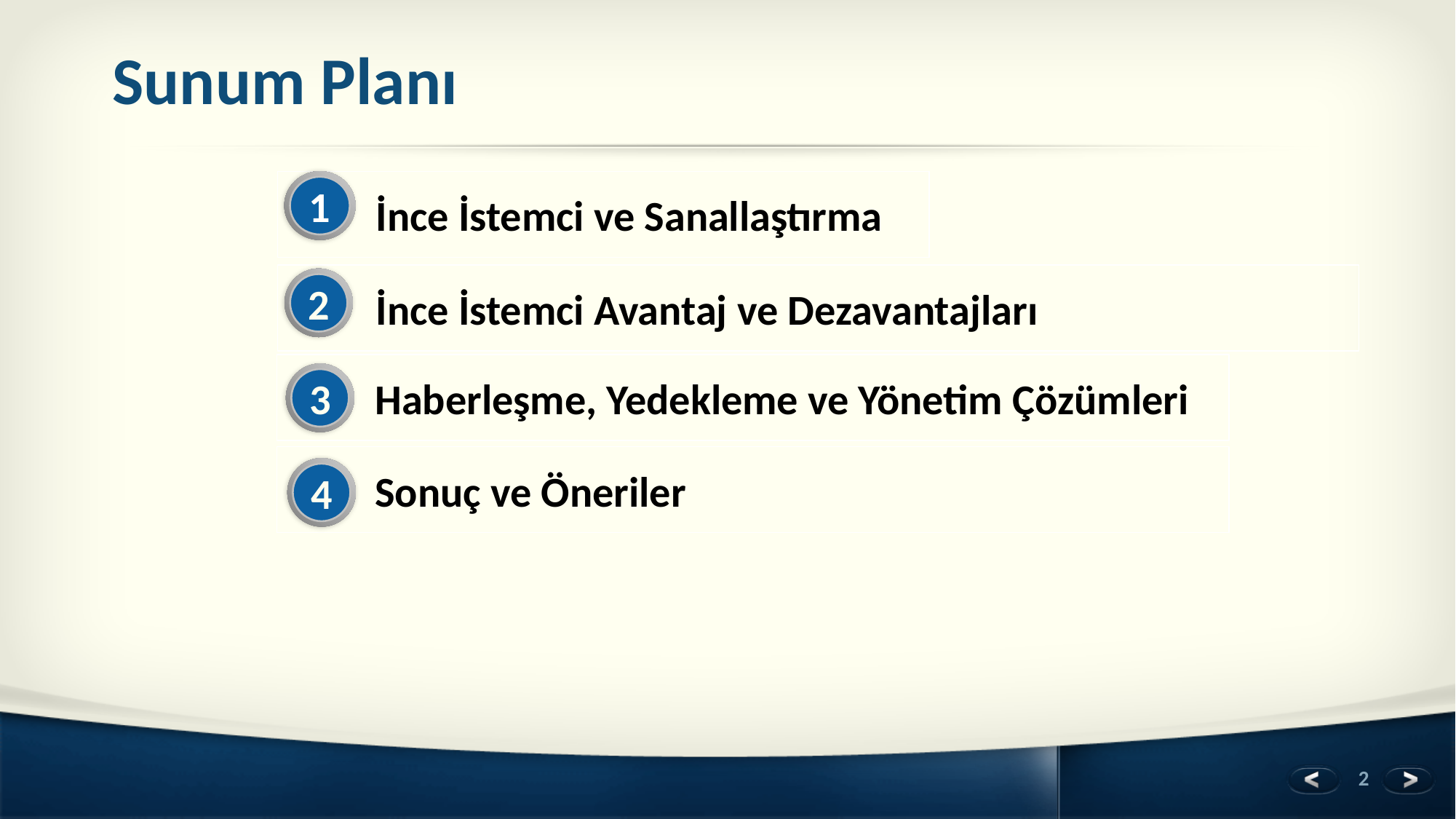

# Sunum Planı

1
İnce İstemci ve Sanallaştırma
İnce İstemci Avantaj ve Dezavantajları

2
Haberleşme, Yedekleme ve Yönetim Çözümleri

3
Sonuç ve Öneriler

4